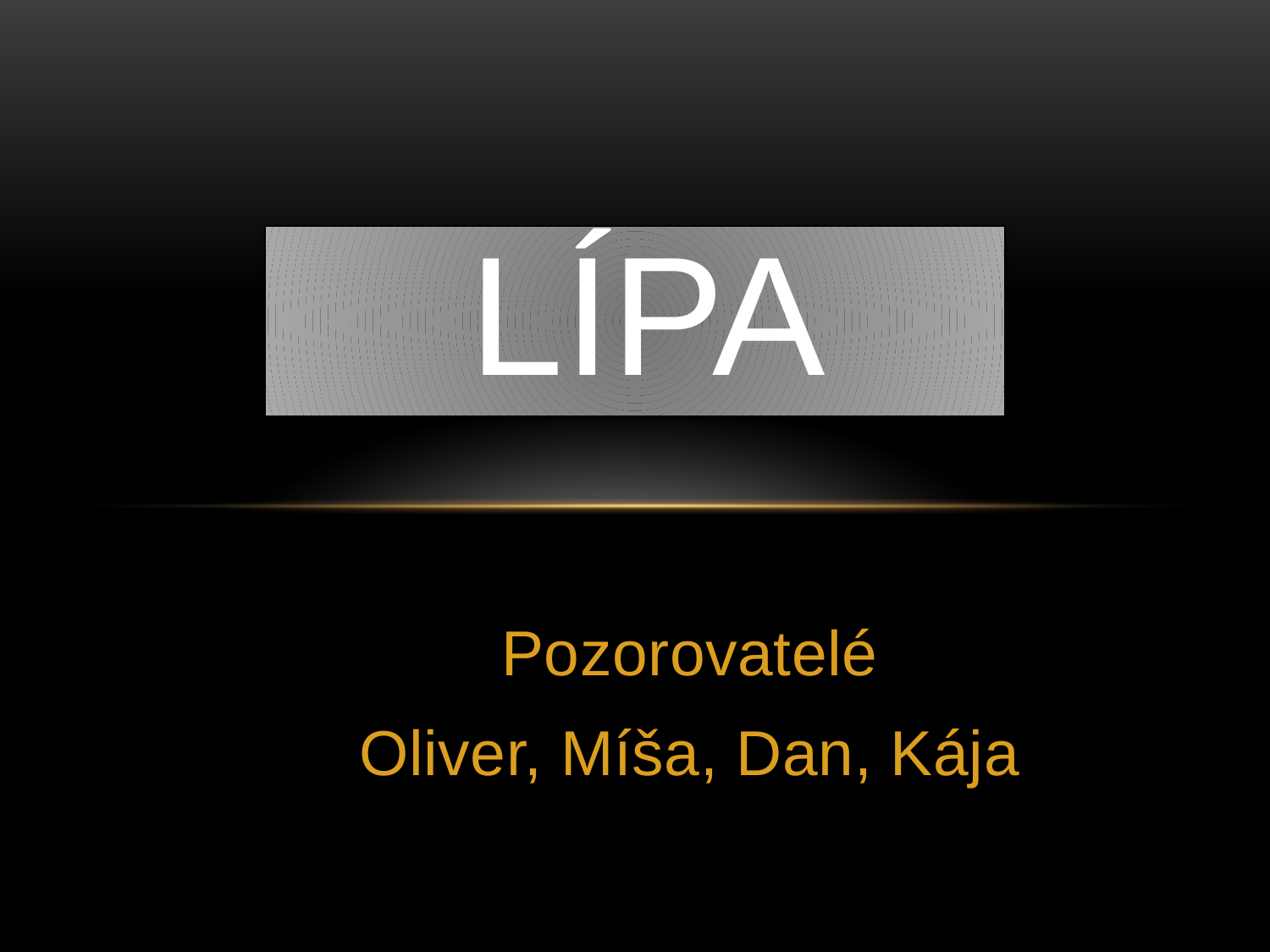

# lípa
Pozorovatelé
Oliver, Míša, Dan, Kája